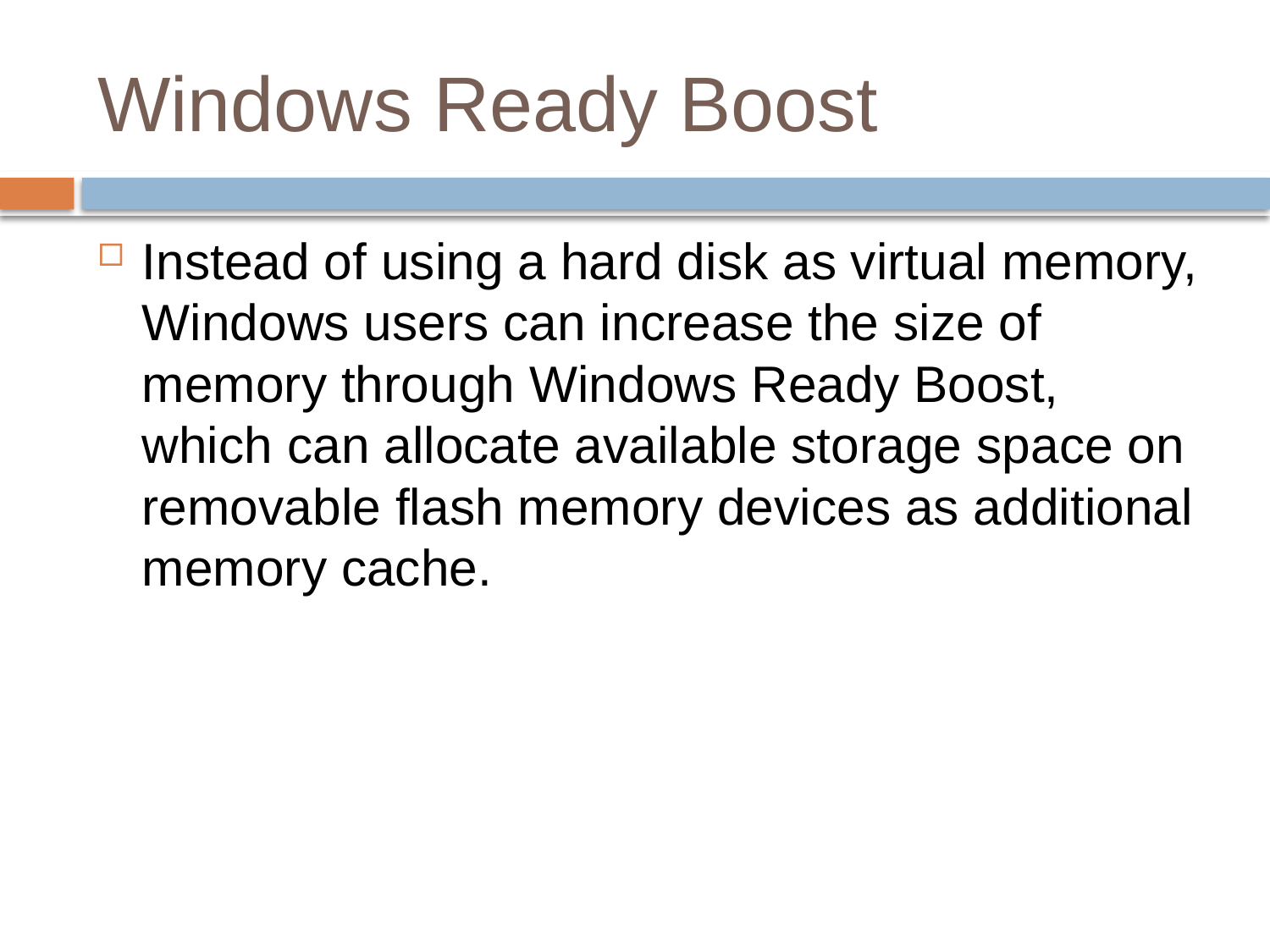

# Windows Ready Boost
Instead of using a hard disk as virtual memory, Windows users can increase the size of memory through Windows Ready Boost, which can allocate available storage space on removable flash memory devices as additional memory cache.